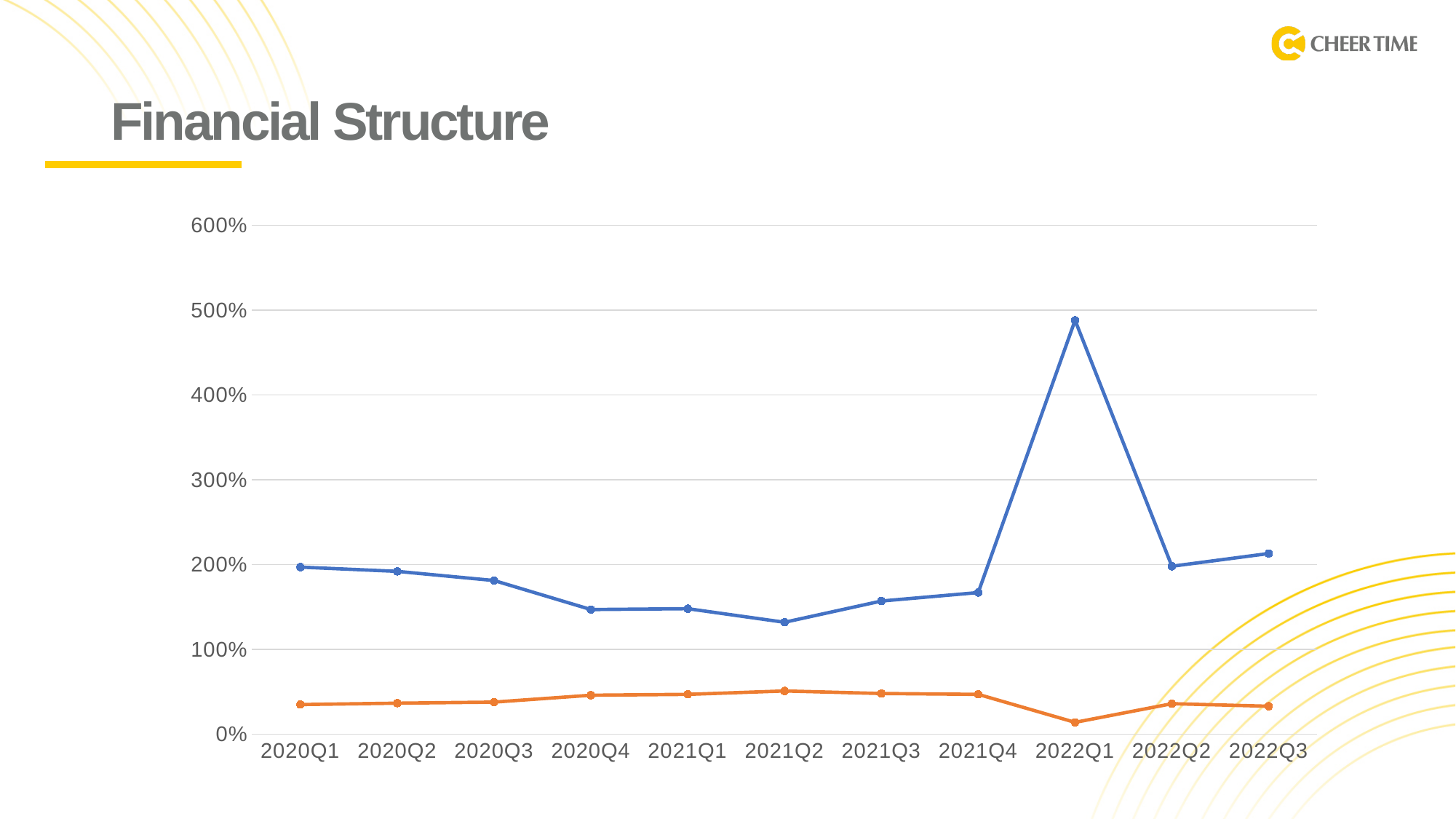

# Financial Structure

### Chart

| Category | Current Ratio | Debt Ratio |
|---|---|---|
| 2020Q1 | 1.9698909298141005 | 0.35007033201411836 |
| 2020Q2 | 1.9197352506383552 | 0.36621679642957705 |
| 2020Q3 | 1.8121591348916855 | 0.37869931947620206 |
| 2020Q4 | 1.47 | 0.46 |
| 2021Q1 | 1.48 | 0.47 |
| 2021Q2 | 1.32 | 0.51 |
| 2021Q3 | 1.57 | 0.48 |
| 2021Q4 | 1.67 | 0.47 |
| 2022Q1 | 4.88 | 0.14 |
| 2022Q2 | 1.98 | 0.36 |
| 2022Q3 | 2.13 | 0.33 |